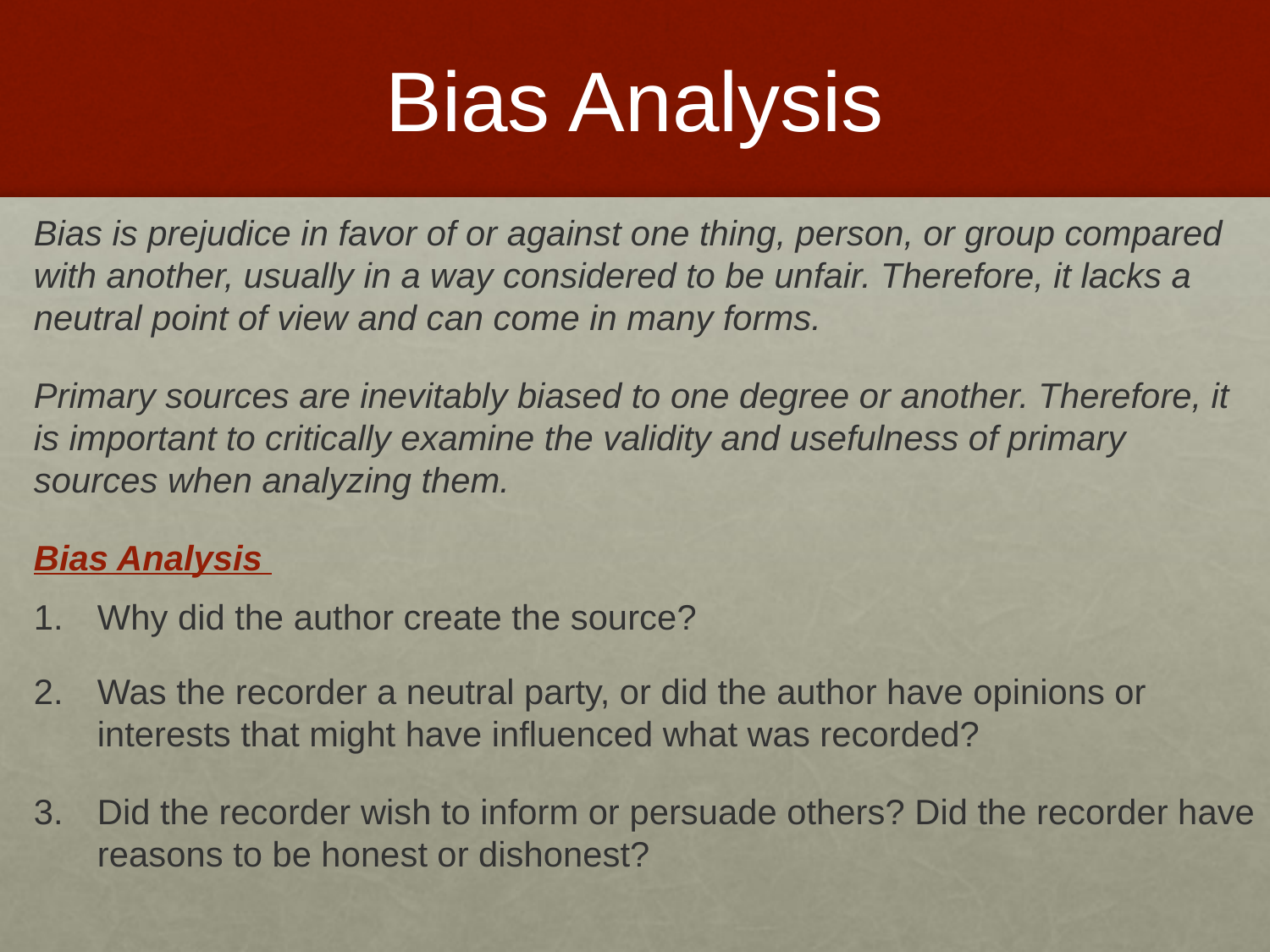

# Bias Analysis
Bias is prejudice in favor of or against one thing, person, or group compared with another, usually in a way considered to be unfair. Therefore, it lacks a neutral point of view and can come in many forms.
Primary sources are inevitably biased to one degree or another. Therefore, it is important to critically examine the validity and usefulness of primary sources when analyzing them.
Bias Analysis
Why did the author create the source?
Was the recorder a neutral party, or did the author have opinions or interests that might have influenced what was recorded?
Did the recorder wish to inform or persuade others? Did the recorder have reasons to be honest or dishonest?